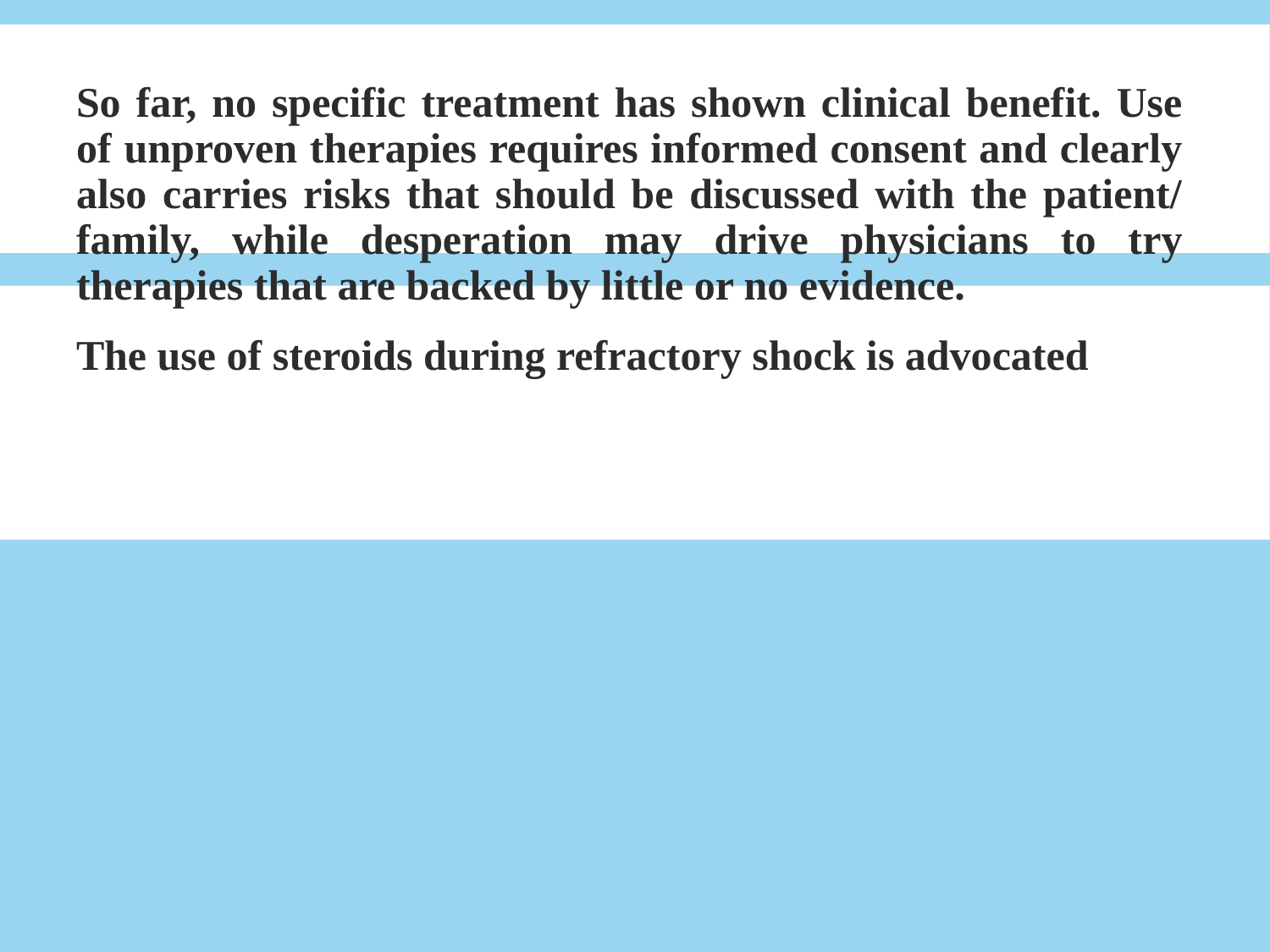

So far, no specific treatment has shown clinical benefit. Use of unproven therapies requires informed consent and clearly also carries risks that should be discussed with the patient/ family, while desperation may drive physicians to try therapies that are backed by little or no evidence.
The use of steroids during refractory shock is advocated